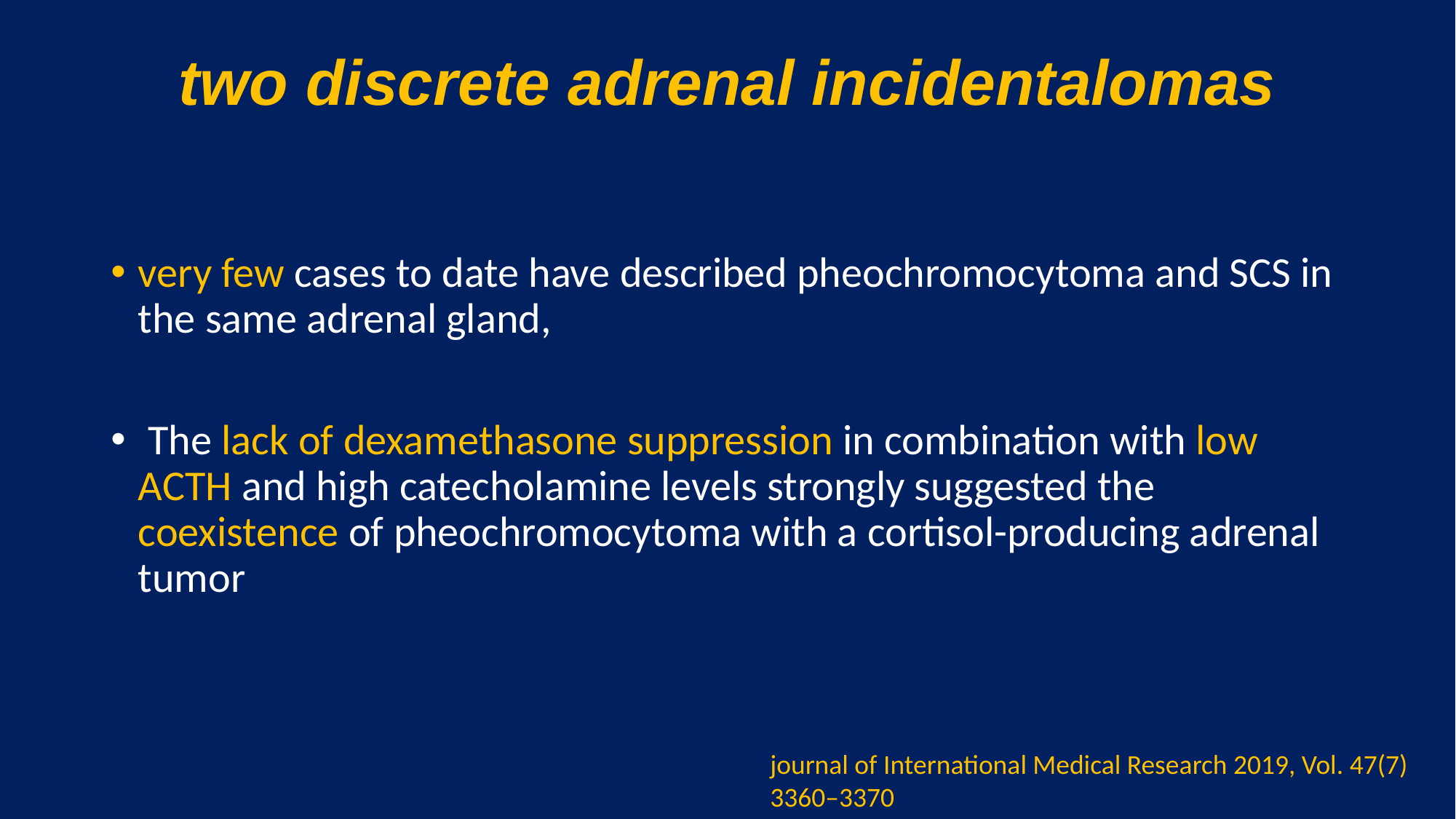

# two discrete adrenal incidentalomas
very few cases to date have described pheochromocytoma and SCS in the same adrenal gland,

 The lack of dexamethasone suppression in combination with low ACTH and high catecholamine levels strongly suggested the coexistence of pheochromocytoma with a cortisol-producing adrenal tumor

journal of International Medical Research 2019, Vol. 47(7) 3360–3370